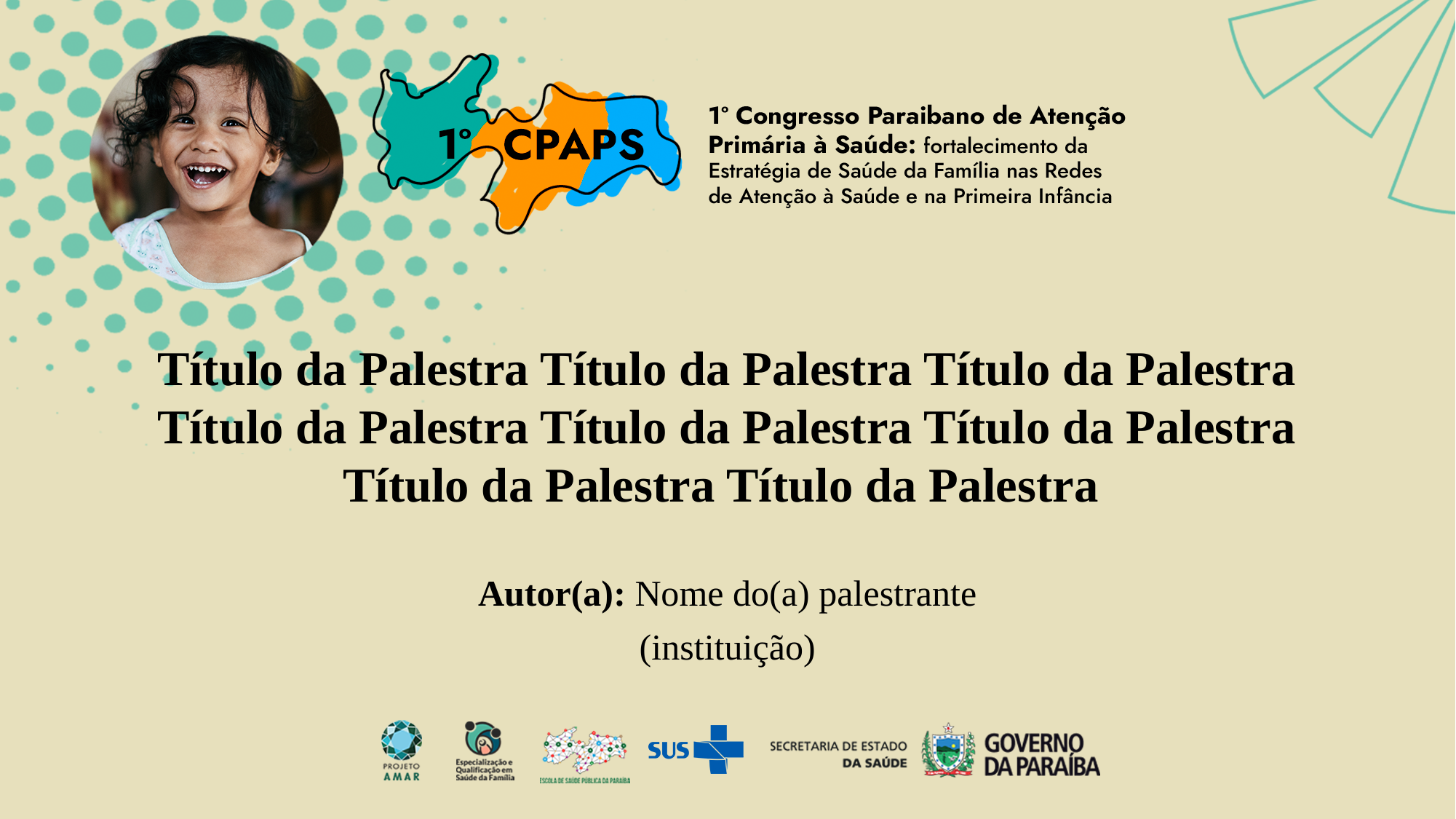

Título da Palestra Título da Palestra Título da Palestra Título da Palestra Título da Palestra Título da Palestra Título da Palestra Título da Palestra
Autor(a): Nome do(a) palestrante
(instituição)